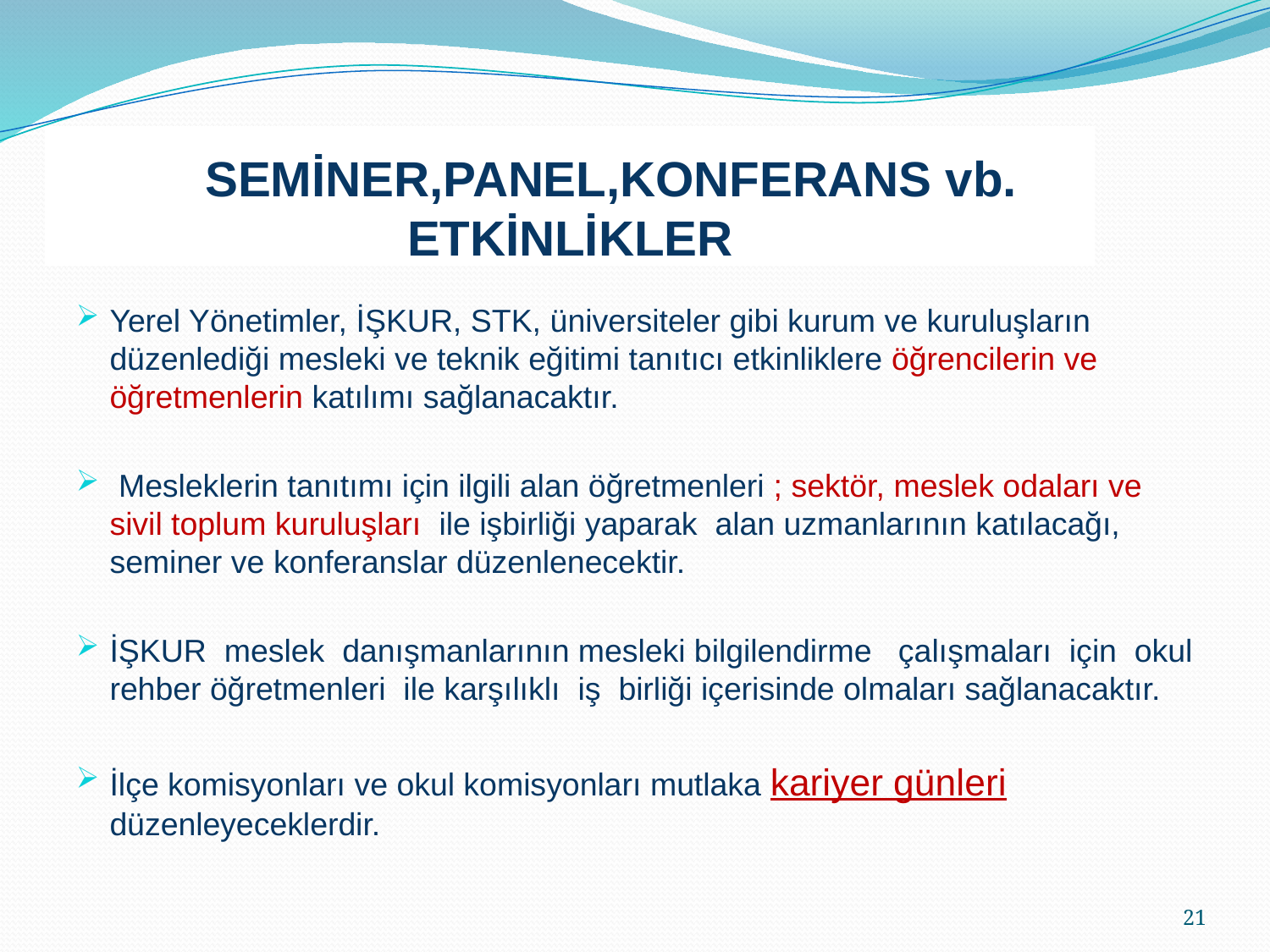

# SEMİNER,PANEL,KONFERANS vb. ETKİNLİKLER

Yerel Yönetimler, İŞKUR, STK, üniversiteler gibi kurum ve kuruluşların düzenlediği mesleki ve teknik eğitimi tanıtıcı etkinliklere öğrencilerin ve öğretmenlerin katılımı sağlanacaktır.

 Mesleklerin tanıtımı için ilgili alan öğretmenleri ; sektör, meslek odaları ve sivil toplum kuruluşları  ile işbirliği yaparak  alan uzmanlarının katılacağı, seminer ve konferanslar düzenlenecektir.

İŞKUR  meslek  danışmanlarının mesleki bilgilendirme   çalışmaları  için  okul rehber öğretmenleri  ile karşılıklı  iş  birliği içerisinde olmaları sağlanacaktır.

İlçe komisyonları ve okul komisyonları mutlaka kariyer günleri düzenleyeceklerdir.

21